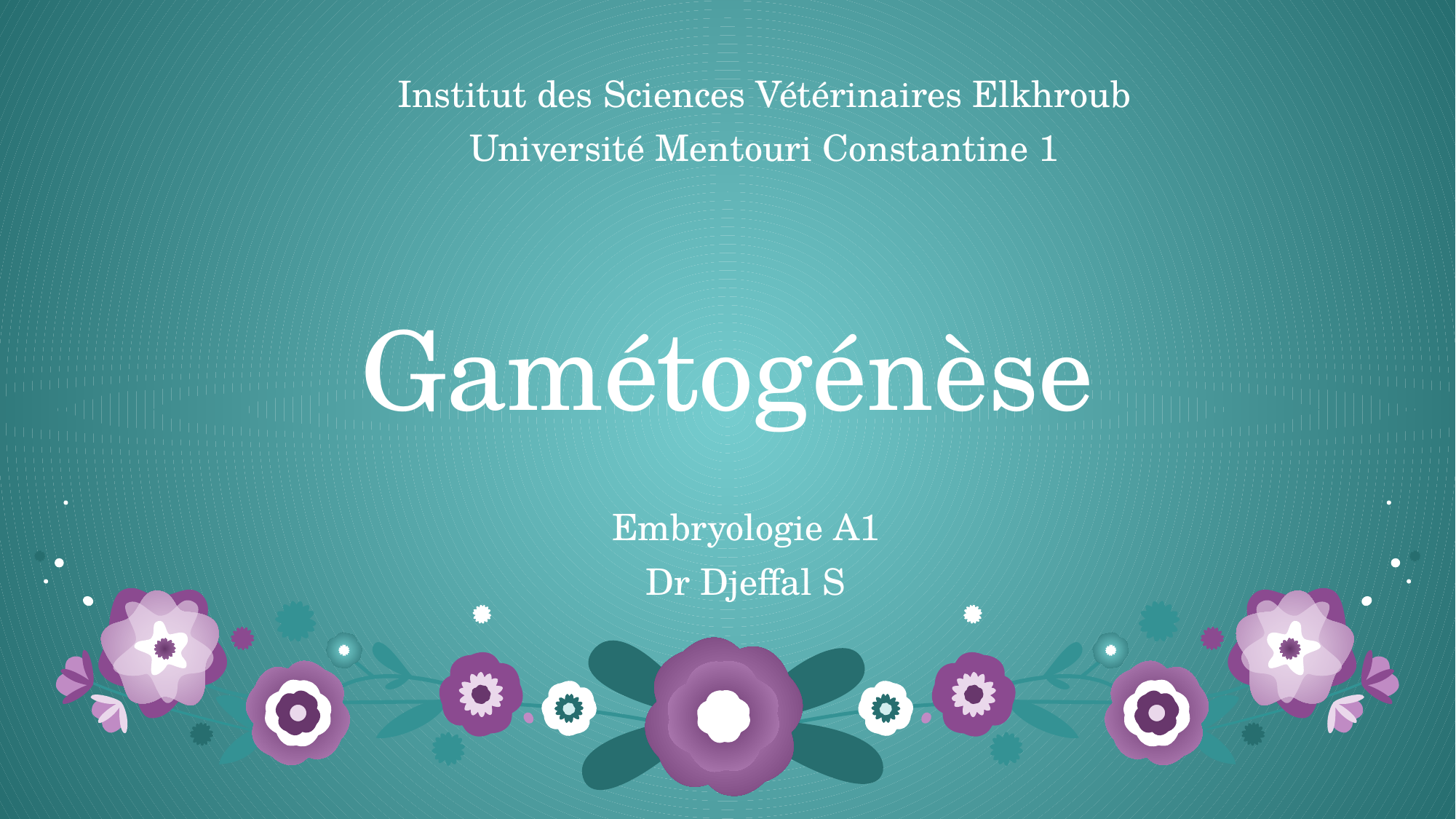

Institut des Sciences Vétérinaires Elkhroub
Université Mentouri Constantine 1
# Gamétogénèse
Embryologie A1
Dr Djeffal S